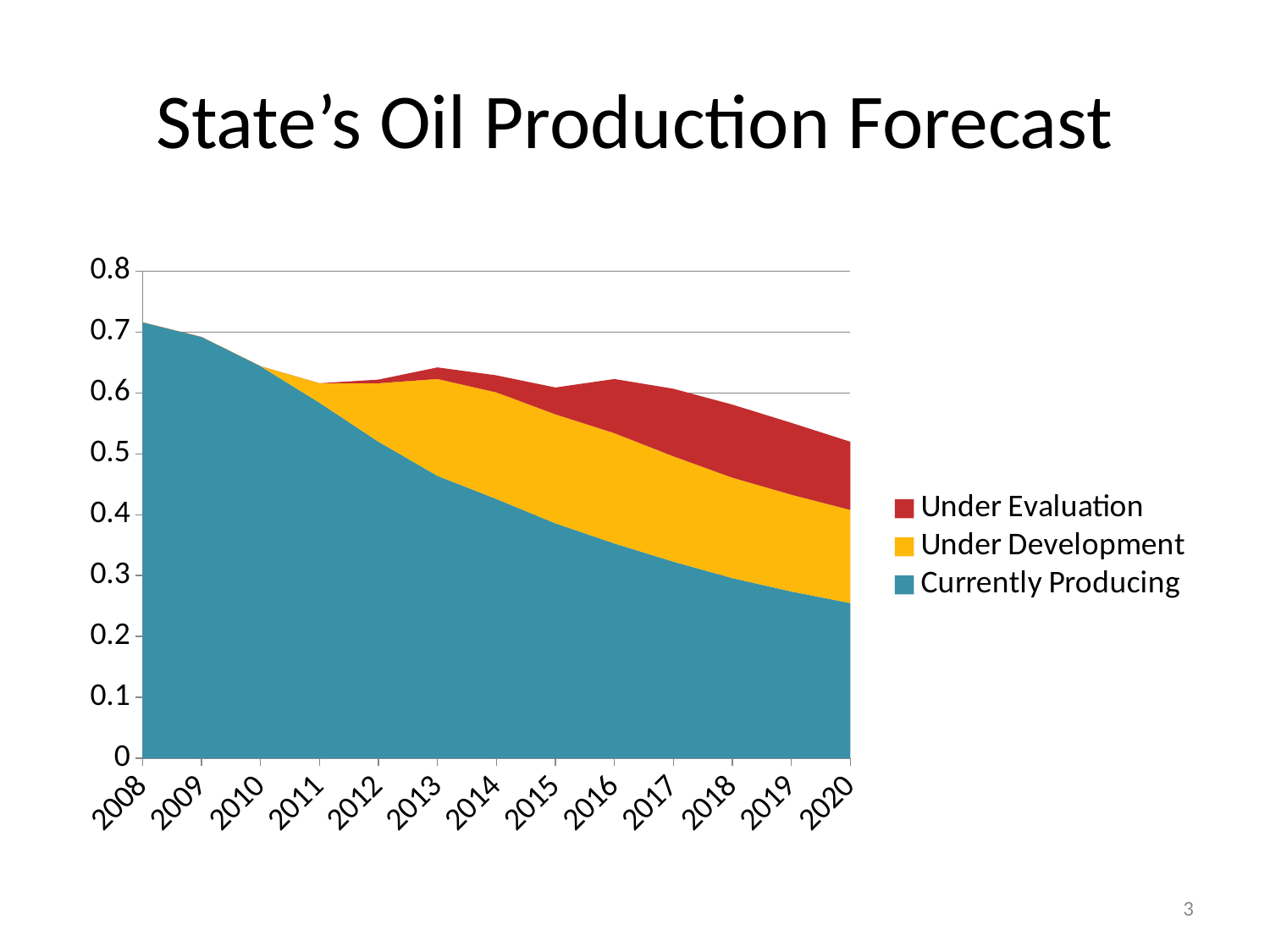

# State’s Oil Production Forecast

### Chart

| Category | Currently Producing | Under Development | Under Evaluation |
|---|---|---|---|
| 2008 | 0.7160000000000006 | 0.0 | 0.0 |
| 2009 | 0.692000000000003 | 0.0 | 0.0 |
| 2010 | 0.6440000000000029 | 0.0 | 0.0 |
| 2011 | 0.5840000000000006 | 0.032000000000000216 | 0.0 |
| 2012 | 0.52 | 0.09600000000000022 | 0.006000000000000033 |
| 2013 | 0.464 | 0.15900000000000067 | 0.019000000000000062 |
| 2014 | 0.4260000000000003 | 0.17500000000000004 | 0.02800000000000001 |
| 2015 | 0.38600000000000145 | 0.17900000000000021 | 0.0440000000000002 |
| 2016 | 0.3530000000000003 | 0.18100000000000024 | 0.08900000000000025 |
| 2017 | 0.32300000000000145 | 0.17300000000000001 | 0.11100000000000022 |
| 2018 | 0.2960000000000003 | 0.1650000000000006 | 0.12000000000000002 |
| 2019 | 0.274 | 0.15900000000000067 | 0.118 |
| 2020 | 0.255 | 0.1530000000000004 | 0.11200000000000022 |
3